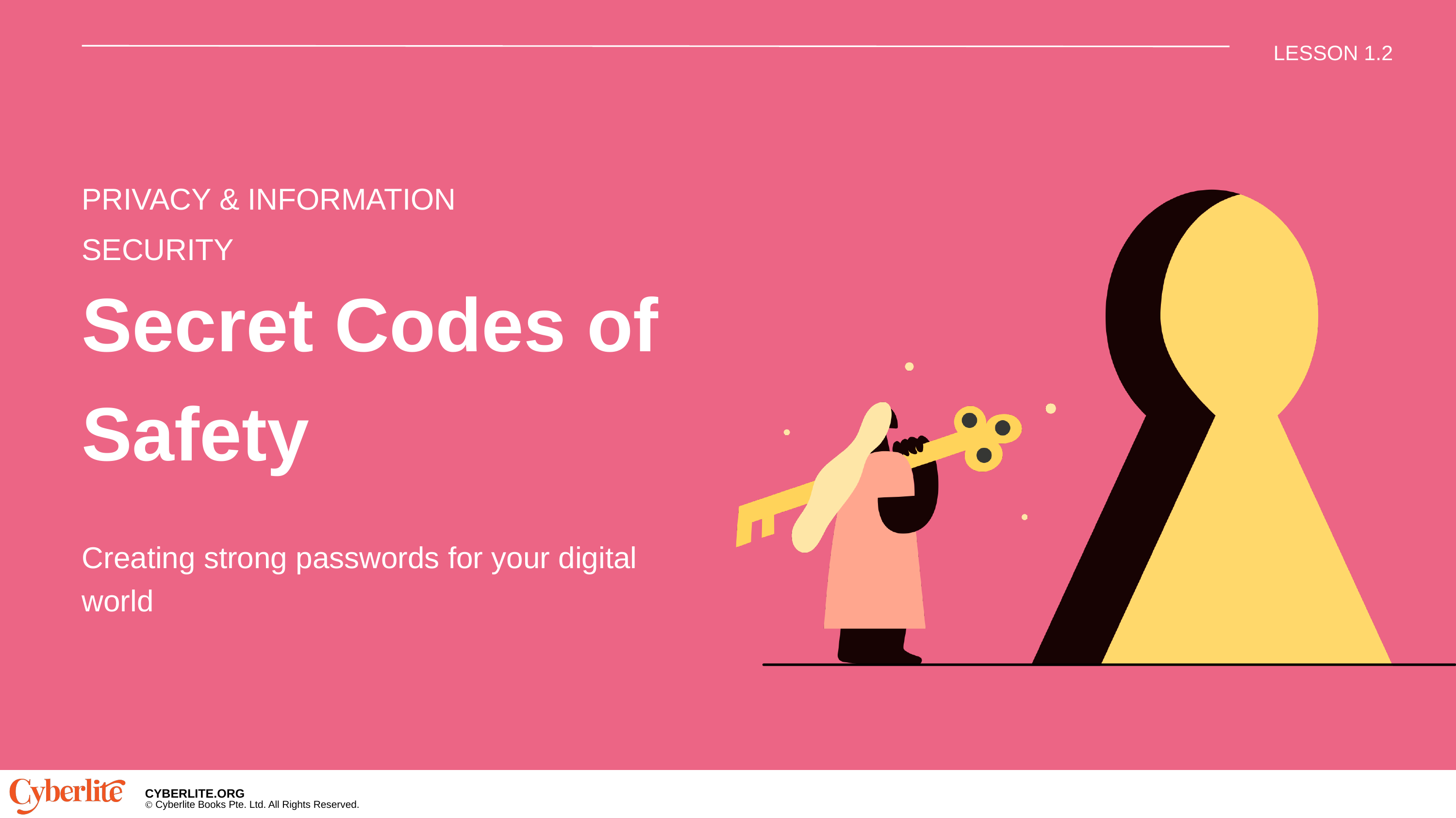

LESSON 1.2
PRIVACY & INFORMATION SECURITY

Secret Codes of Safety
Creating strong passwords for your digital world